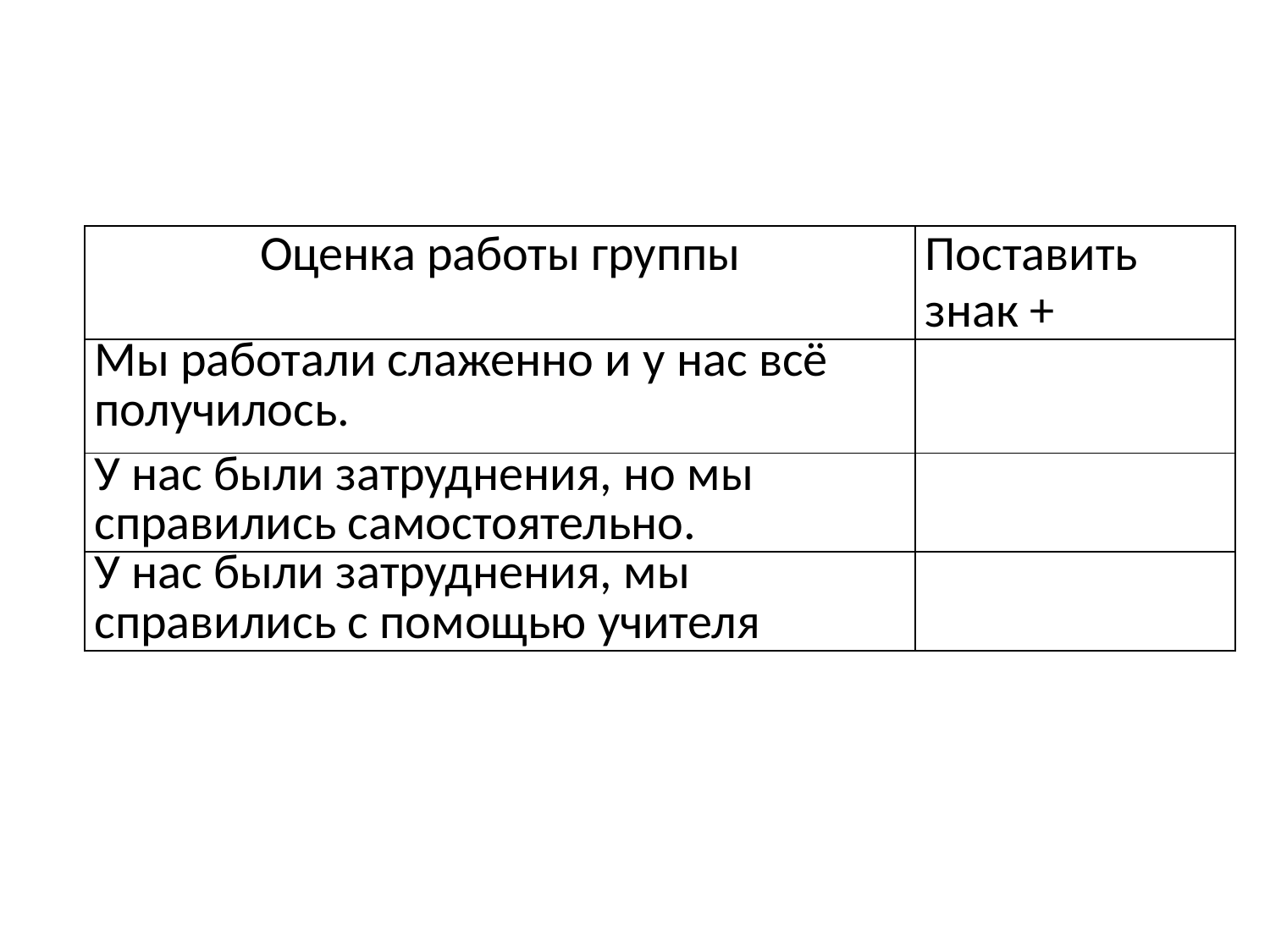

| Оценка работы группы | Поставить знак + |
| --- | --- |
| Мы работали слаженно и у нас всё получилось. |  |
| У нас были затруднения, но мы справились самостоятельно. |  |
| У нас были затруднения, мы справились с помощью учителя |  |